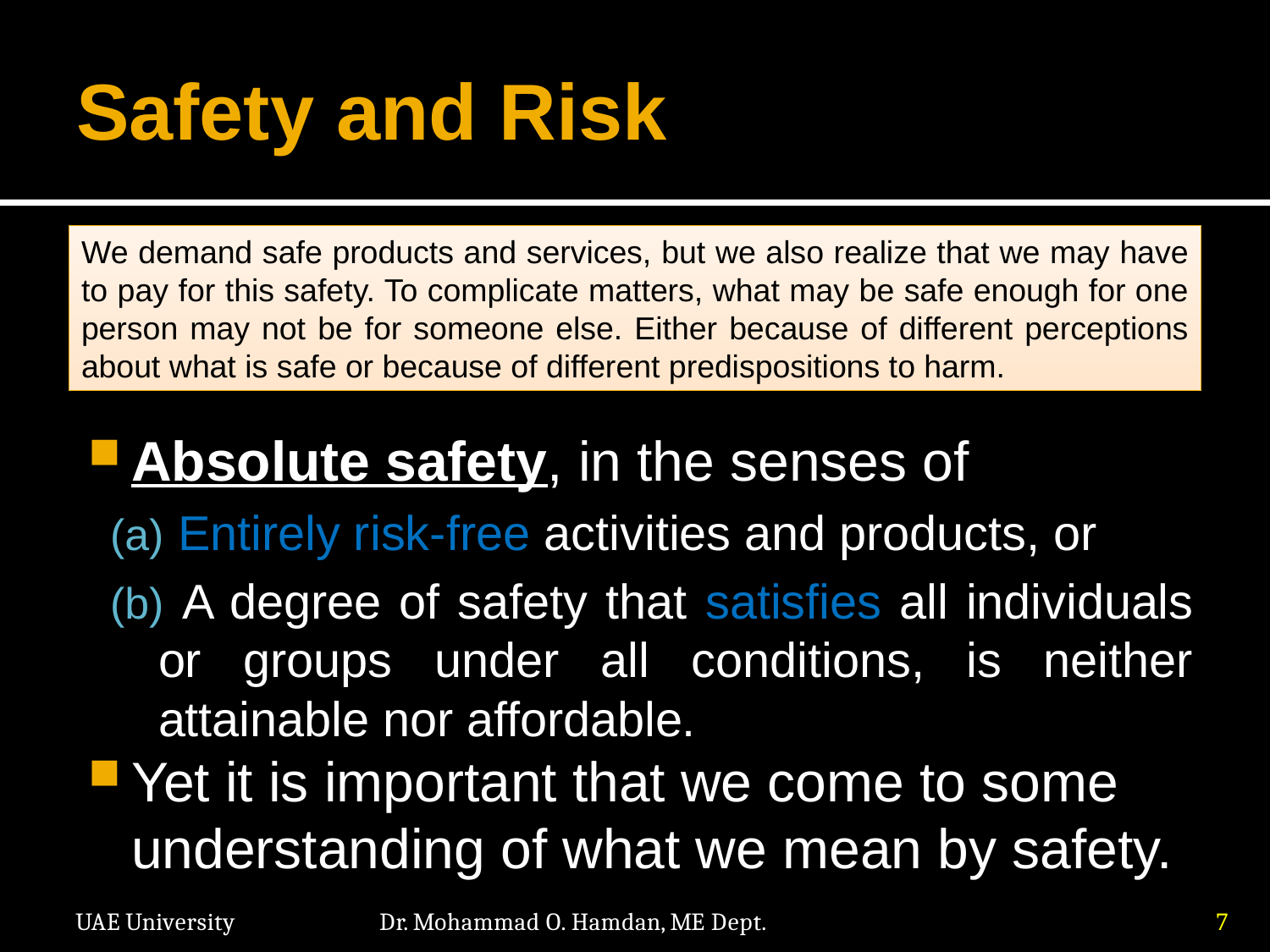

# Safety and Risk
We demand safe products and services, but we also realize that we may have to pay for this safety. To complicate matters, what may be safe enough for one person may not be for someone else. Either because of different perceptions about what is safe or because of different predispositions to harm.
Absolute safety, in the senses of
 Entirely risk-free activities and products, or
 A degree of safety that satisfies all individuals or groups under all conditions, is neither attainable nor affordable.
Yet it is important that we come to some understanding of what we mean by safety.
UAE University
Dr. Mohammad O. Hamdan, ME Dept.
7